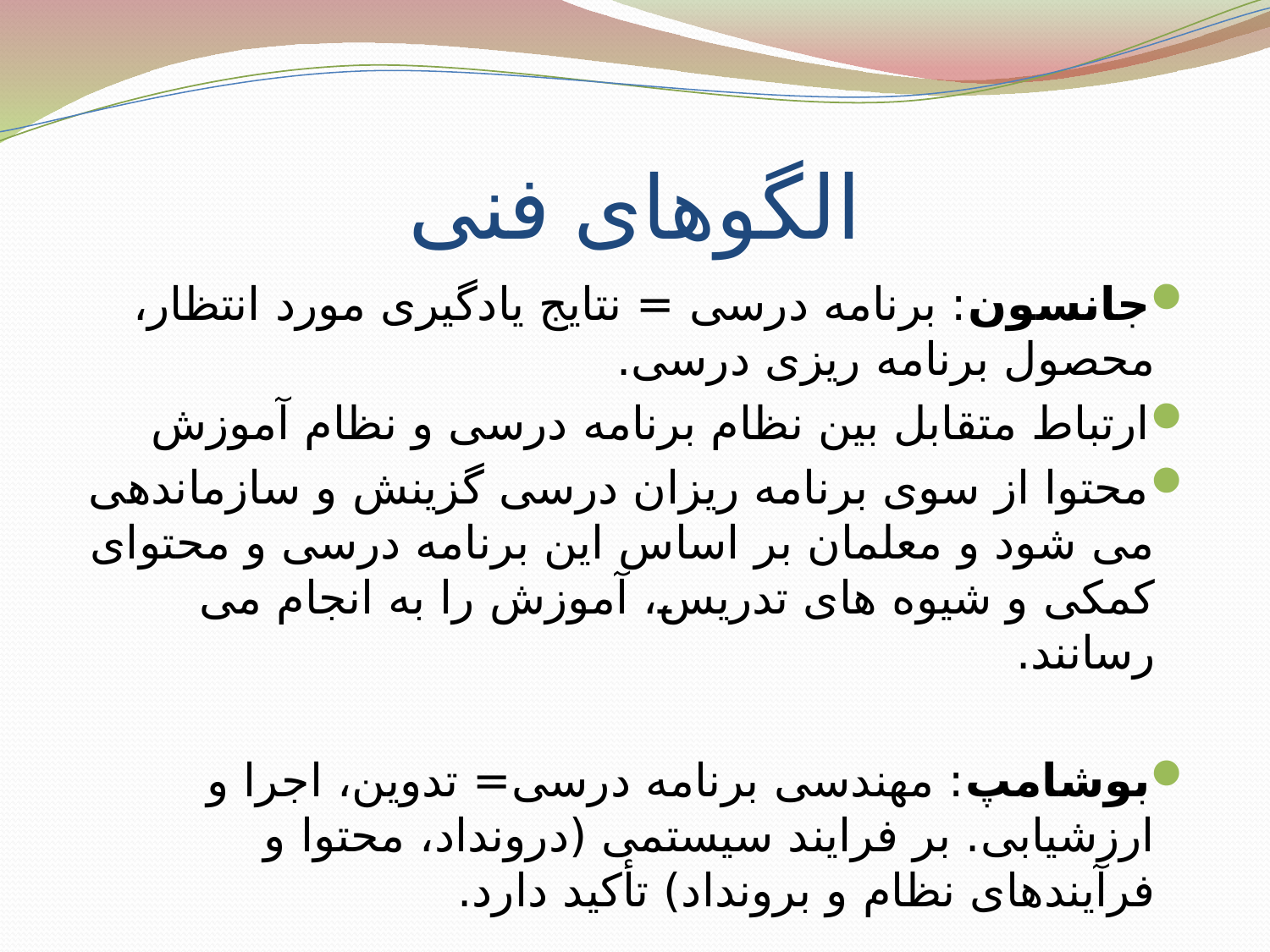

# الگوهای فنی
جانسون: برنامه درسی = نتایج یادگیری مورد انتظار، محصول برنامه ریزی درسی.
ارتباط متقابل بین نظام برنامه درسی و نظام آموزش
محتوا از سوی برنامه ریزان درسی گزینش و سازماندهی می شود و معلمان بر اساس این برنامه درسی و محتوای کمکی و شیوه های تدریس، آموزش را به انجام می رسانند.

بوشامپ: مهندسی برنامه درسی= تدوین، اجرا و ارزشیابی. بر فرایند سیستمی (درونداد، محتوا و فرآیندهای نظام و برونداد) تأکید دارد.